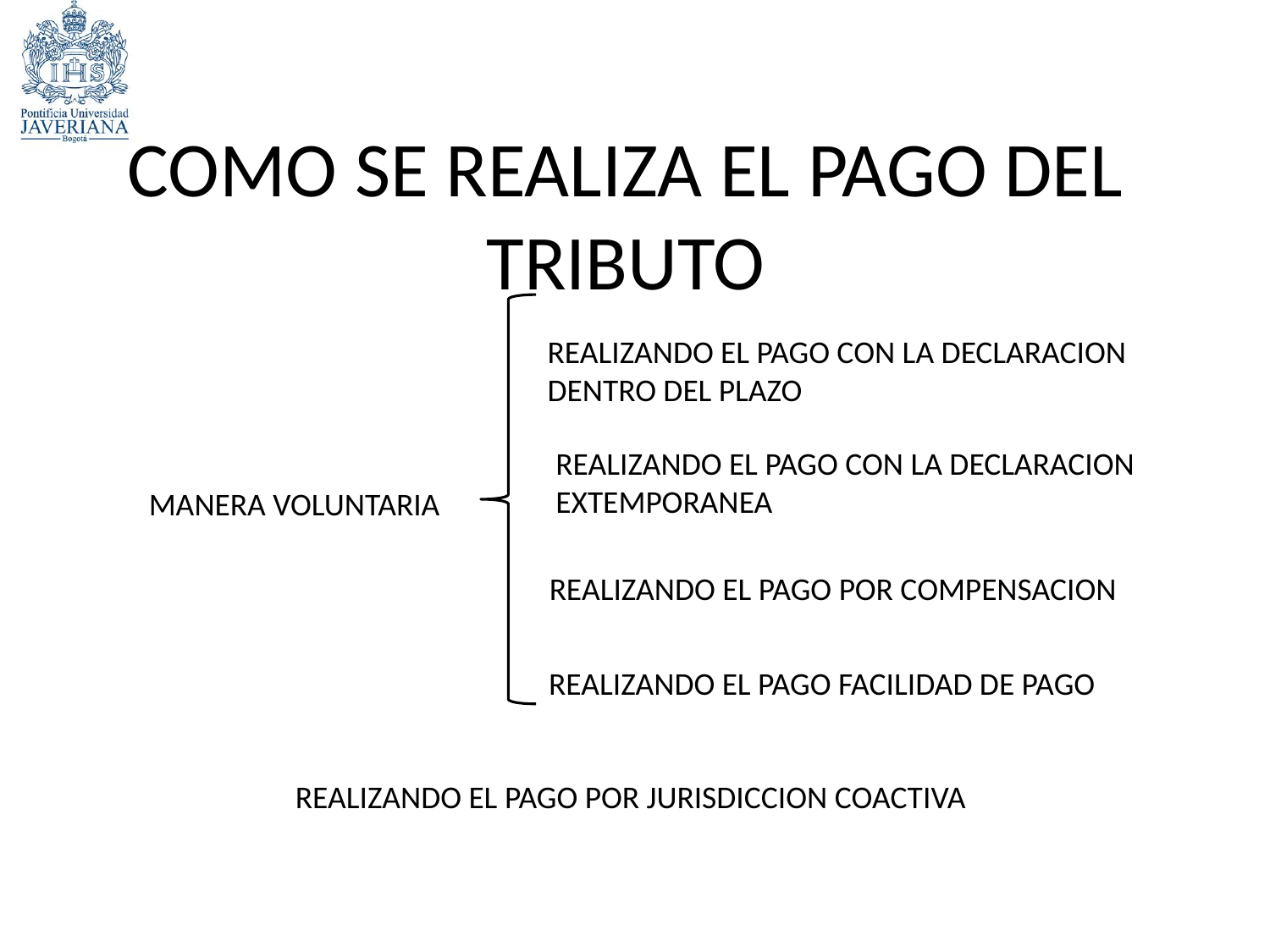

# COMO SE REALIZA EL PAGO DEL TRIBUTO

REALIZANDO EL PAGO CON LA DECLARACION DENTRO DEL PLAZO
REALIZANDO EL PAGO CON LA DECLARACION EXTEMPORANEA
MANERA VOLUNTARIA
REALIZANDO EL PAGO POR COMPENSACION
REALIZANDO EL PAGO FACILIDAD DE PAGO
REALIZANDO EL PAGO POR JURISDICCION COACTIVA